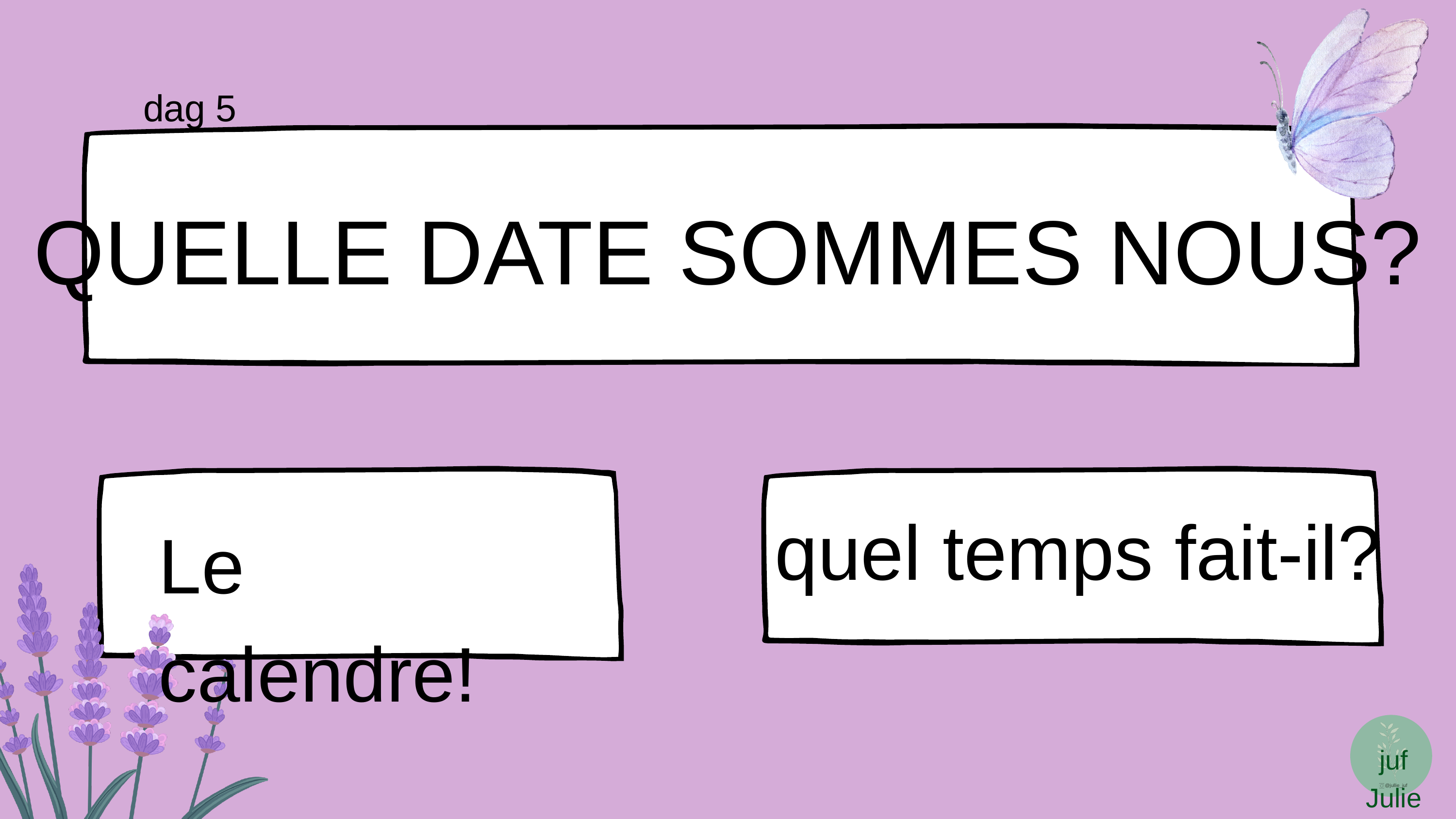

dag 5

QUELLE DATE SOMMES NOUS?

quel temps fait-il?
Le calendre!

juf Julie
@jullie_juf